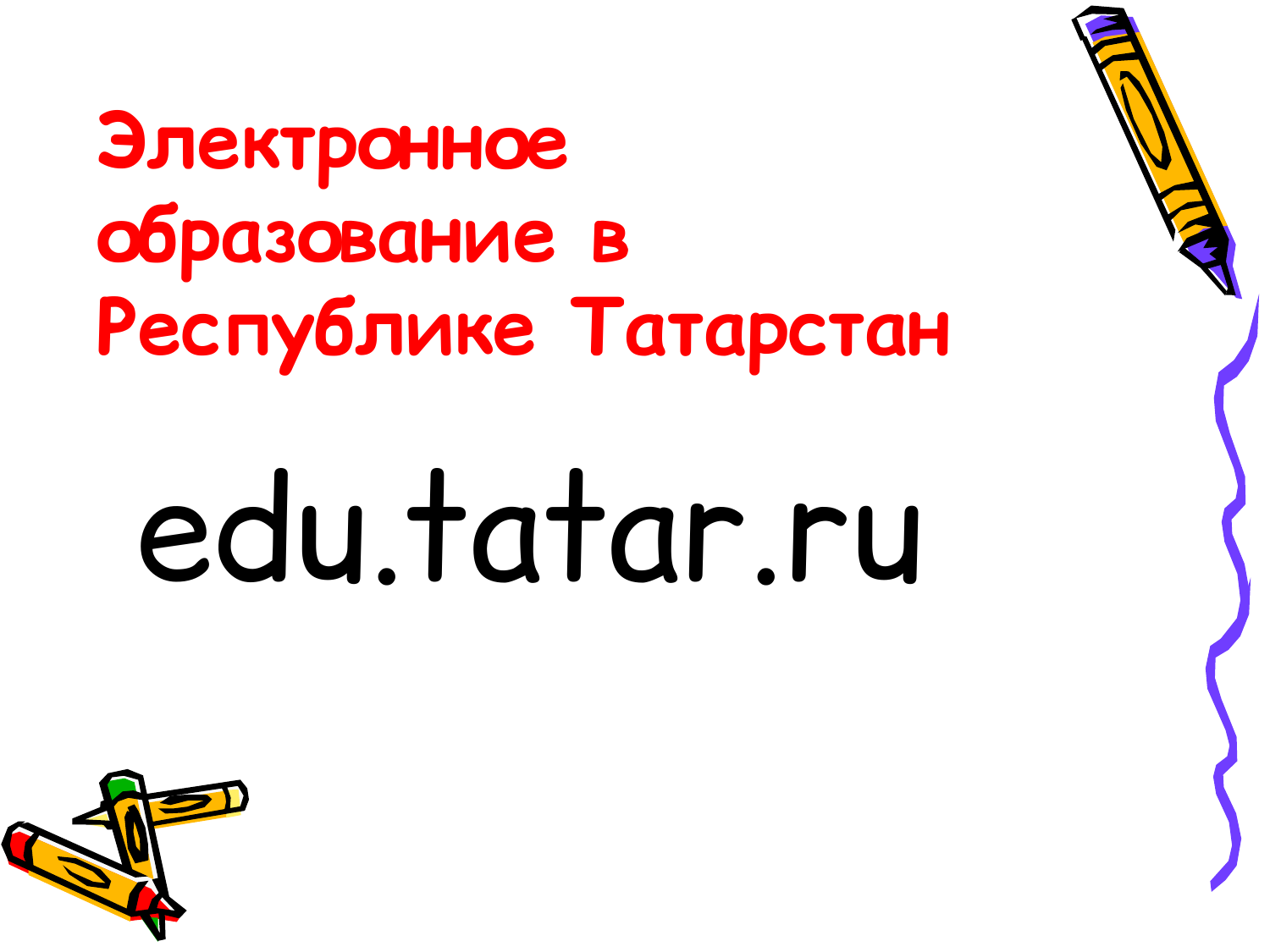

Электронное образование в Республике Татарстан
# edu.tatar.ru